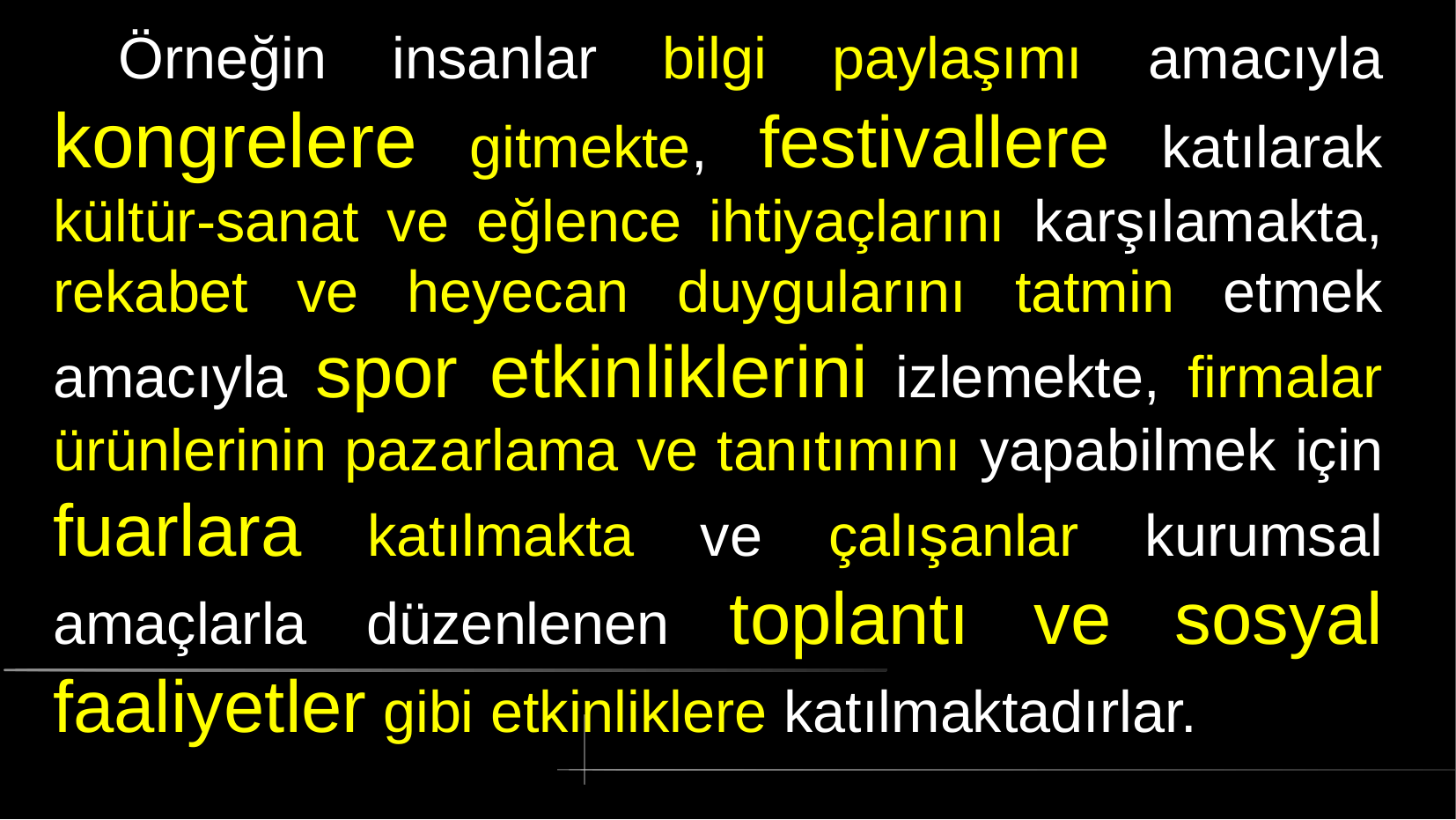

# Örneğin insanlar bilgi paylaşımı amacıyla kongrelere gitmekte, festivallere katılarak kültür-sanat ve eğlence ihtiyaçlarını karşılamakta, rekabet ve heyecan duygularını tatmin etmek amacıyla spor etkinliklerini izlemekte, firmalar ürünlerinin pazarlama ve tanıtımını yapabilmek için fuarlara katılmakta ve çalışanlar kurumsal amaçlarla düzenlenen toplantı ve sosyal faaliyetler gibi etkinliklere katılmaktadırlar.